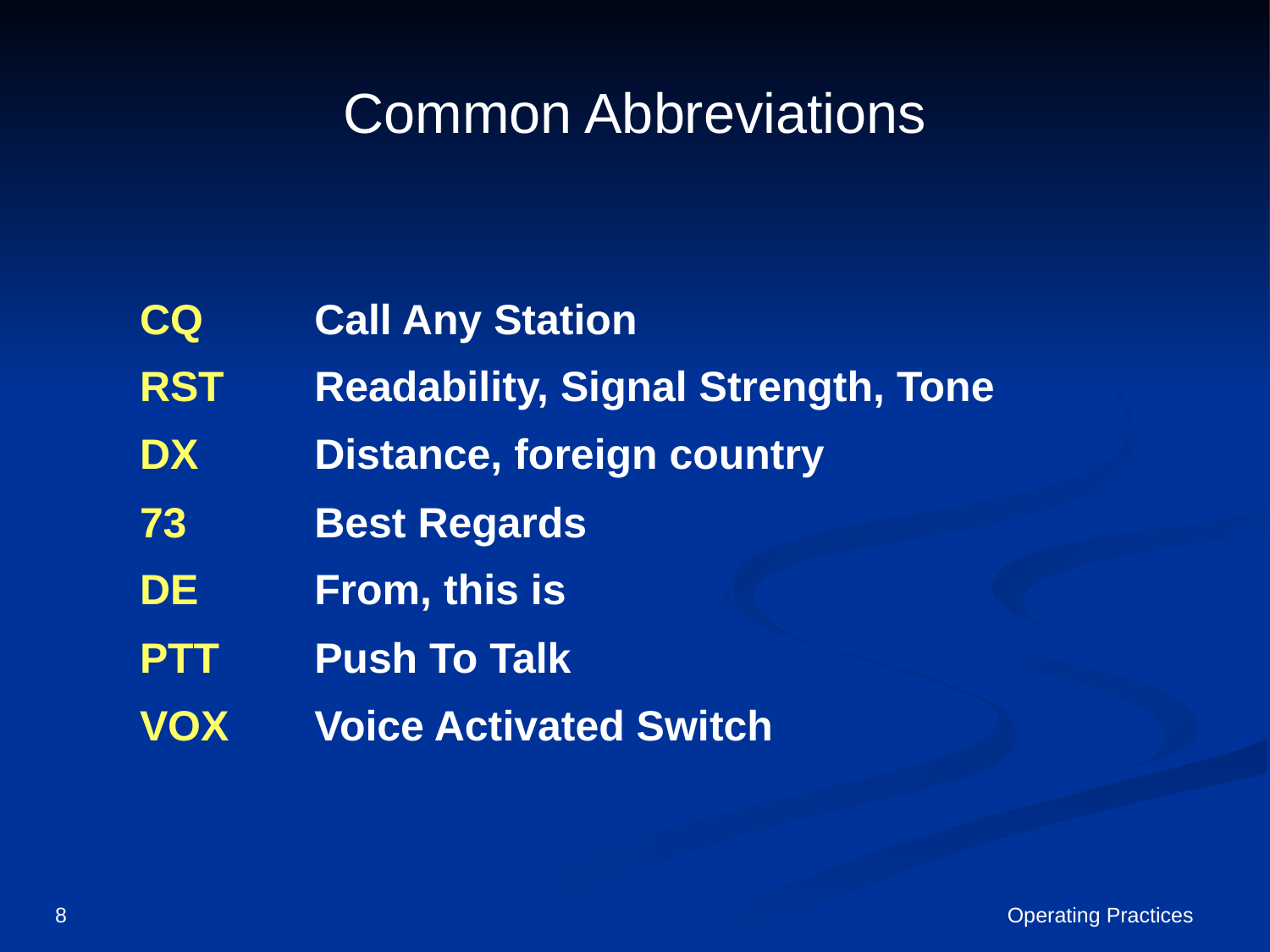

# Common Abbreviations
CQ	Call Any Station
RST	Readability, Signal Strength, Tone
DX	Distance, foreign country
73		Best Regards
DE	From, this is
PTT	Push To Talk
VOX	Voice Activated Switch
8
Operating Practices